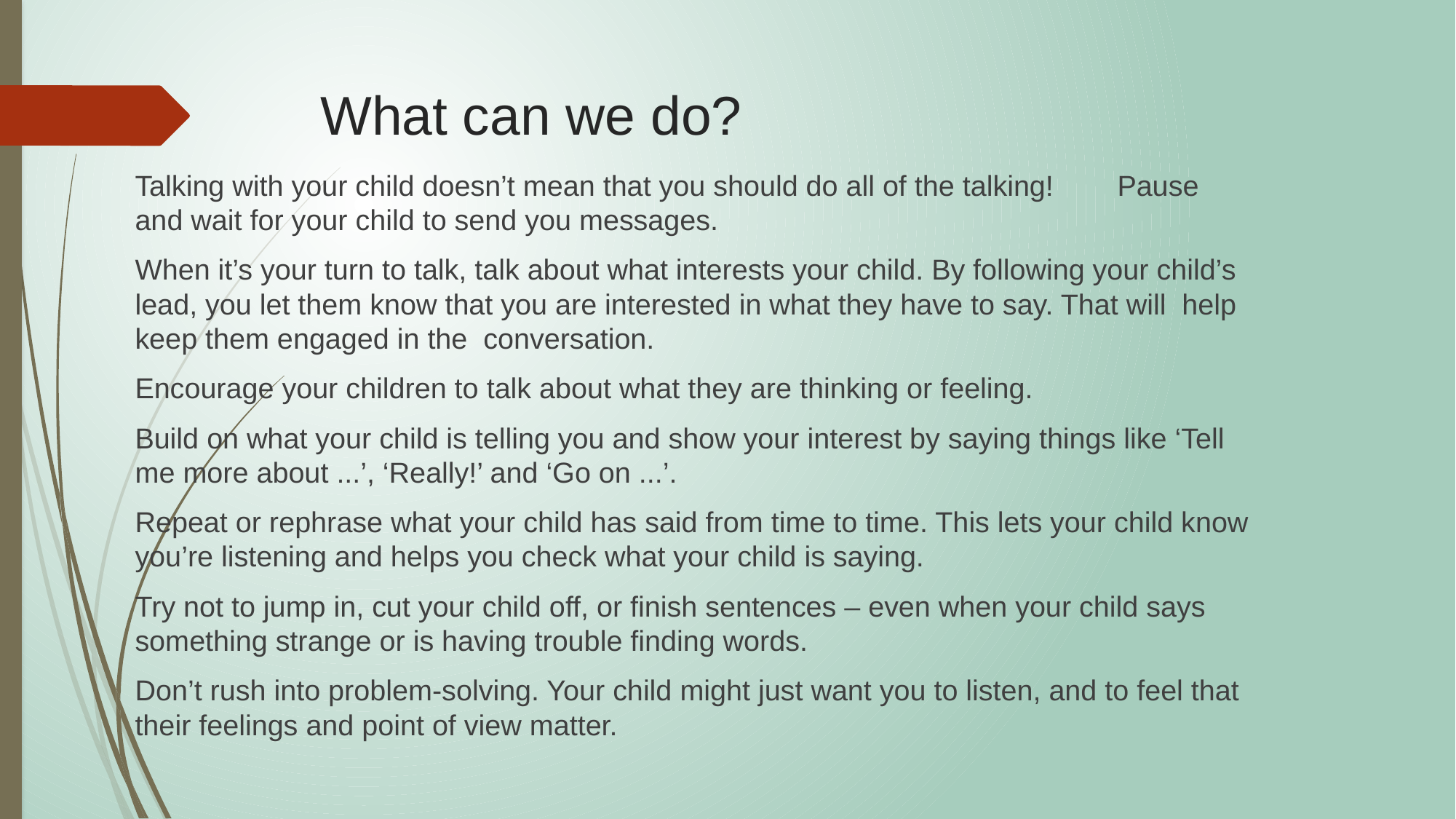

# What can we do?
Talking with your child doesn’t mean that you should do all of the talking!  	Pause and wait for your child to send you messages.
When it’s your turn to talk, talk about what interests your child. By following your child’s lead, you let them know that you are interested in what they have to say. That will  help keep them engaged in the  conversation.
Encourage your children to talk about what they are thinking or feeling.
Build on what your child is telling you and show your interest by saying things like ‘Tell me more about ...’, ‘Really!’ and ‘Go on ...’.
Repeat or rephrase what your child has said from time to time. This lets your child know you’re listening and helps you check what your child is saying.
Try not to jump in, cut your child off, or finish sentences – even when your child says something strange or is having trouble finding words.
Don’t rush into problem-solving. Your child might just want you to listen, and to feel that their feelings and point of view matter.